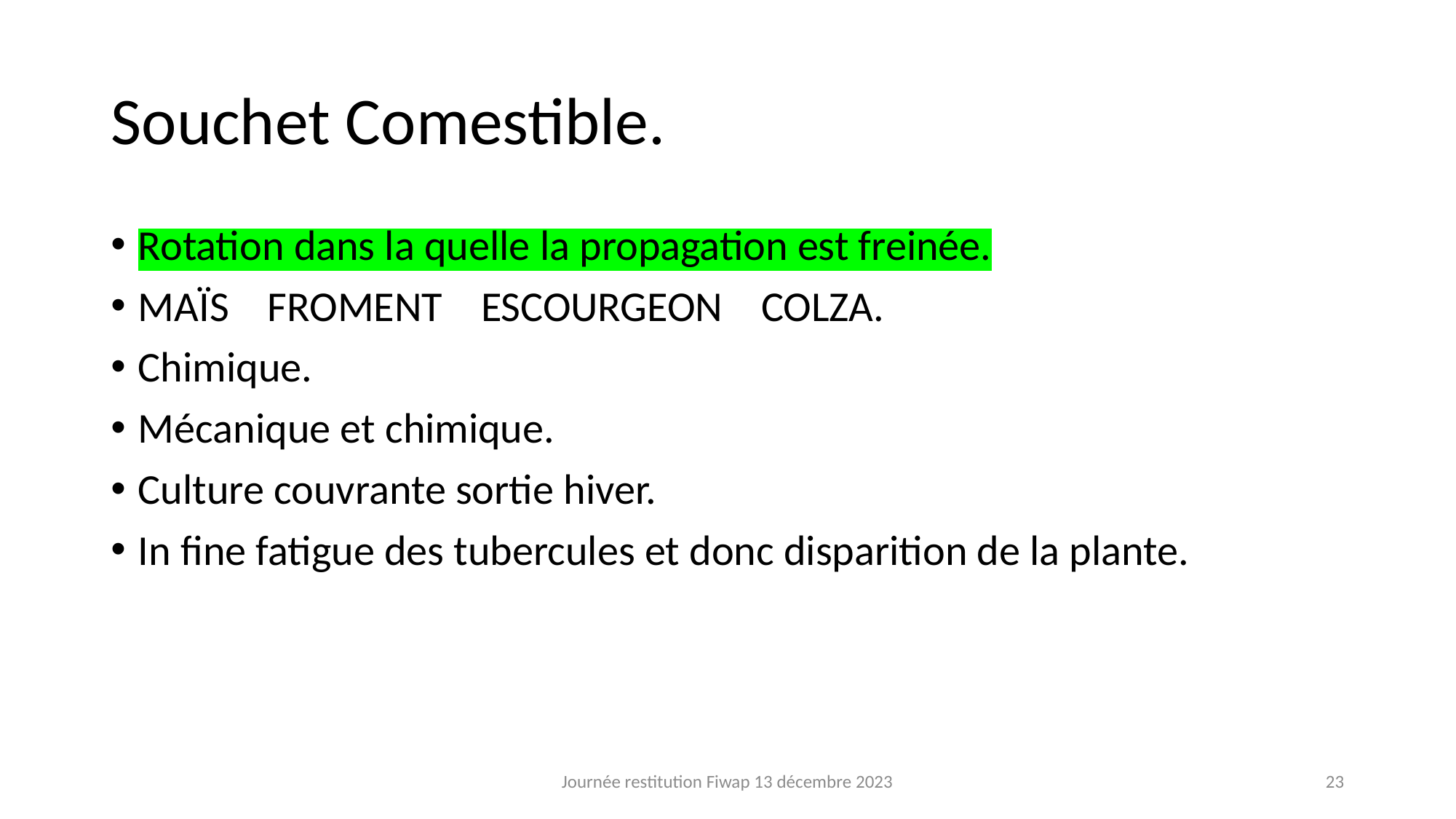

# Souchet Comestible.
Rotation dans la quelle la propagation est freinée.
MAÏS    FROMENT    ESCOURGEON    COLZA.
Chimique.
Mécanique et chimique.
Culture couvrante sortie hiver.
In fine fatigue des tubercules et donc disparition de la plante.
Journée restitution Fiwap 13 décembre 2023
23